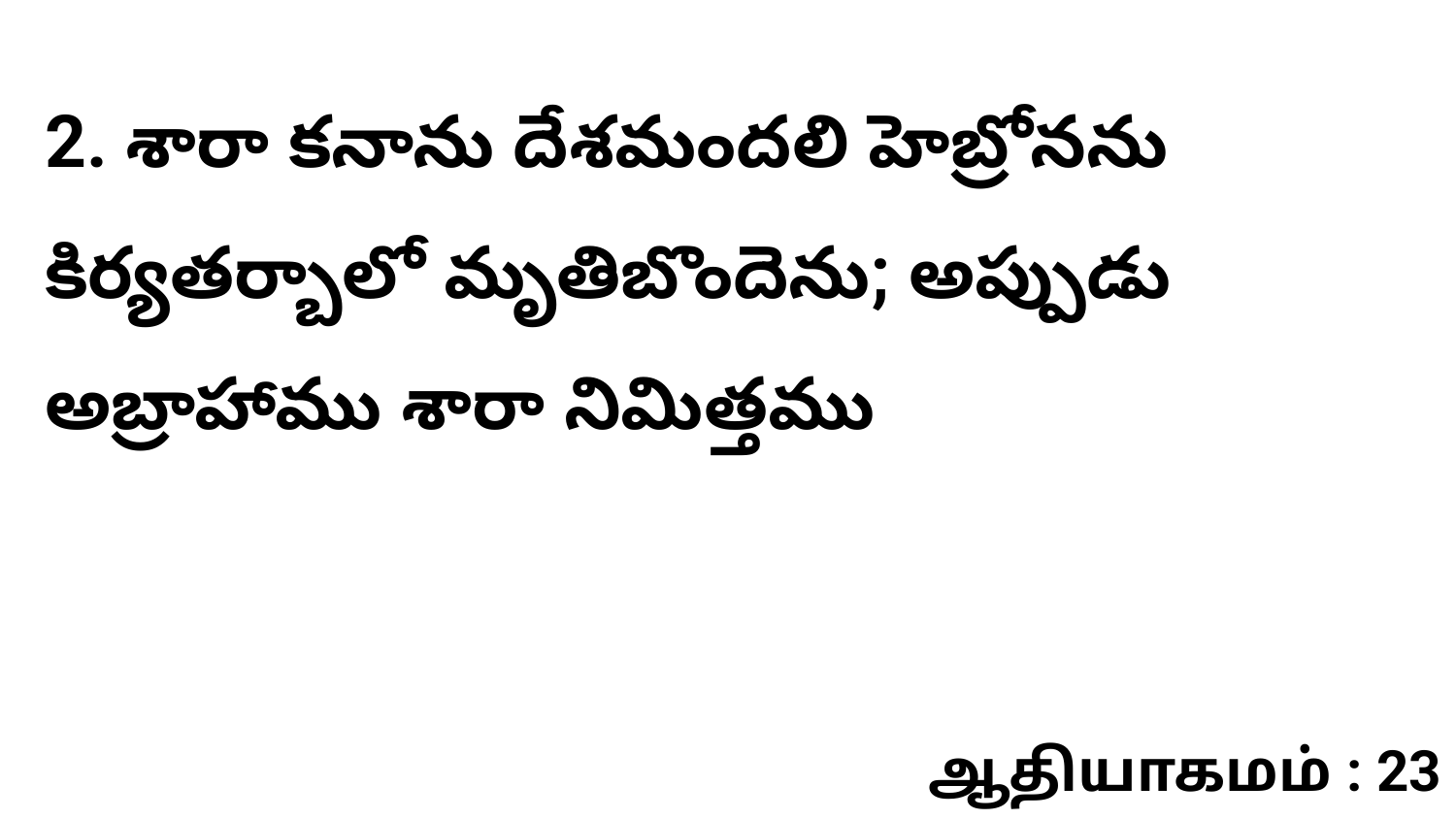

2. శారా కనాను దేశమందలి హెబ్రోనను కిర్యతర్బాలో మృతిబొందెను; అప్పుడు అబ్రాహాము శారా నిమిత్తము
ஆதியாகமம் : 23